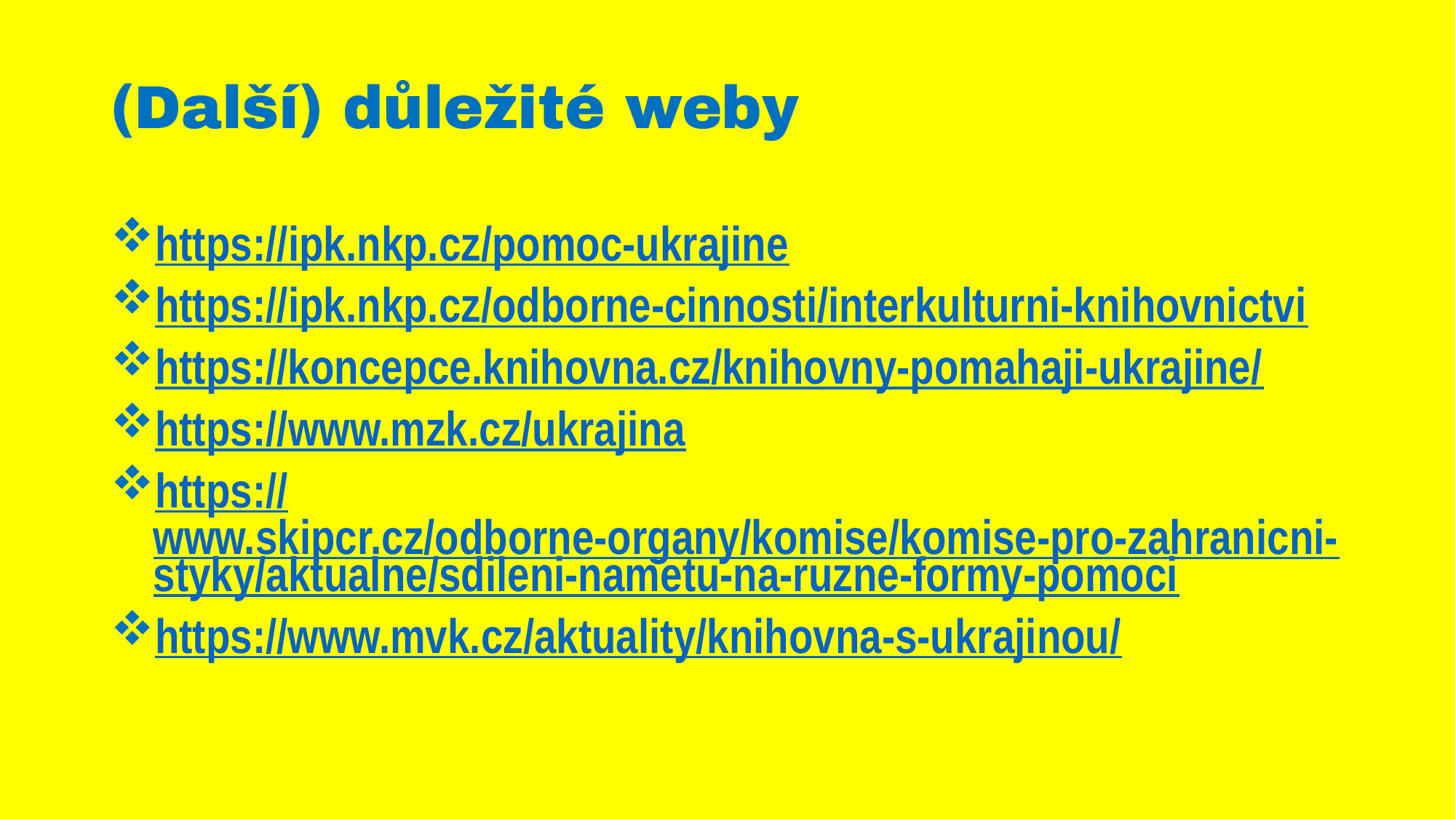

# (Další) důležité weby
https://ipk.nkp.cz/pomoc-ukrajine
https://ipk.nkp.cz/odborne-cinnosti/interkulturni-knihovnictvi
https://koncepce.knihovna.cz/knihovny-pomahaji-ukrajine/
https://www.mzk.cz/ukrajina
https://www.skipcr.cz/odborne-organy/komise/komise-pro-zahranicni-styky/aktualne/sdileni-nametu-na-ruzne-formy-pomoci
https://www.mvk.cz/aktuality/knihovna-s-ukrajinou/